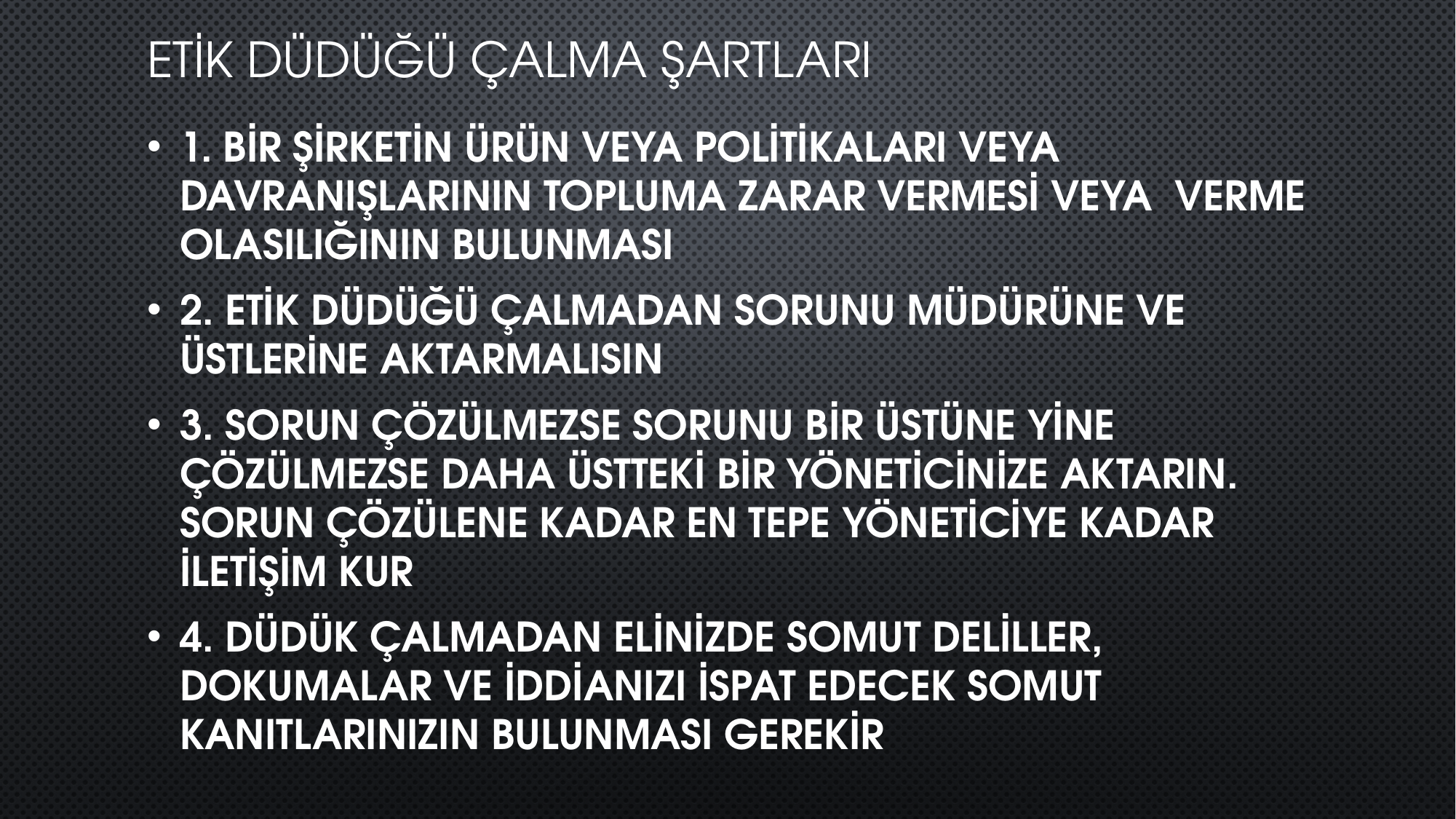

# Etik düdüğü çalma şartları
1. bir şirketin ürün veya politikaları veya davranışlarının topluma zarar vermesi veya  verme olasılığının bulunması
2. etik düdüğü çalmadan sorunu müdürüne ve üstlerine aktarmalısın
3. sorun çözülmezse sorunu bir üstüne yine çözülmezse daha üstteki bir yöneticinize aktarın. Sorun çözülene kadar en tepe yöneticiye kadar iletişim kur
4. düdük çalmadan elinizde somut deliller, dokumalar ve iddianızı ispat edecek somut kanıtlarınızın bulunması gerekir